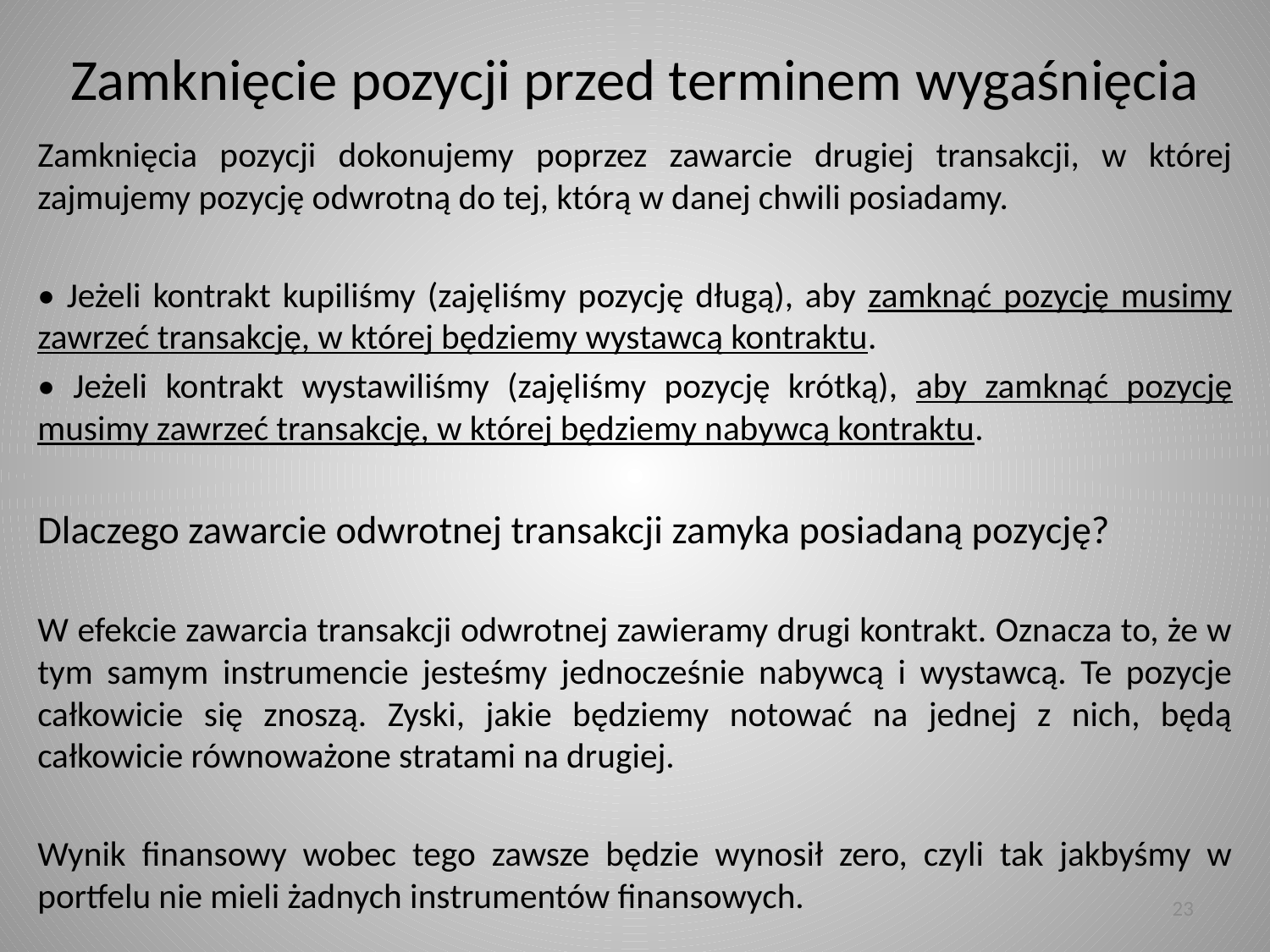

# Zamknięcie pozycji przed terminem wygaśnięcia
Zamknięcia pozycji dokonujemy poprzez zawarcie drugiej transakcji, w której zajmujemy pozycję odwrotną do tej, którą w danej chwili posiadamy.

• Jeżeli kontrakt kupiliśmy (zajęliśmy pozycję długą), aby zamknąć pozycję musimy zawrzeć transakcję, w której będziemy wystawcą kontraktu.
• Jeżeli kontrakt wystawiliśmy (zajęliśmy pozycję krótką), aby zamknąć pozycję musimy zawrzeć transakcję, w której będziemy nabywcą kontraktu.

Dlaczego zawarcie odwrotnej transakcji zamyka posiadaną pozycję?

W efekcie zawarcia transakcji odwrotnej zawieramy drugi kontrakt. Oznacza to, że w tym samym instrumencie jesteśmy jednocześnie nabywcą i wystawcą. Te pozycje całkowicie się znoszą. Zyski, jakie będziemy notować na jednej z nich, będą całkowicie równoważone stratami na drugiej.

Wynik finansowy wobec tego zawsze będzie wynosił zero, czyli tak jakbyśmy w portfelu nie mieli żadnych instrumentów finansowych.

23